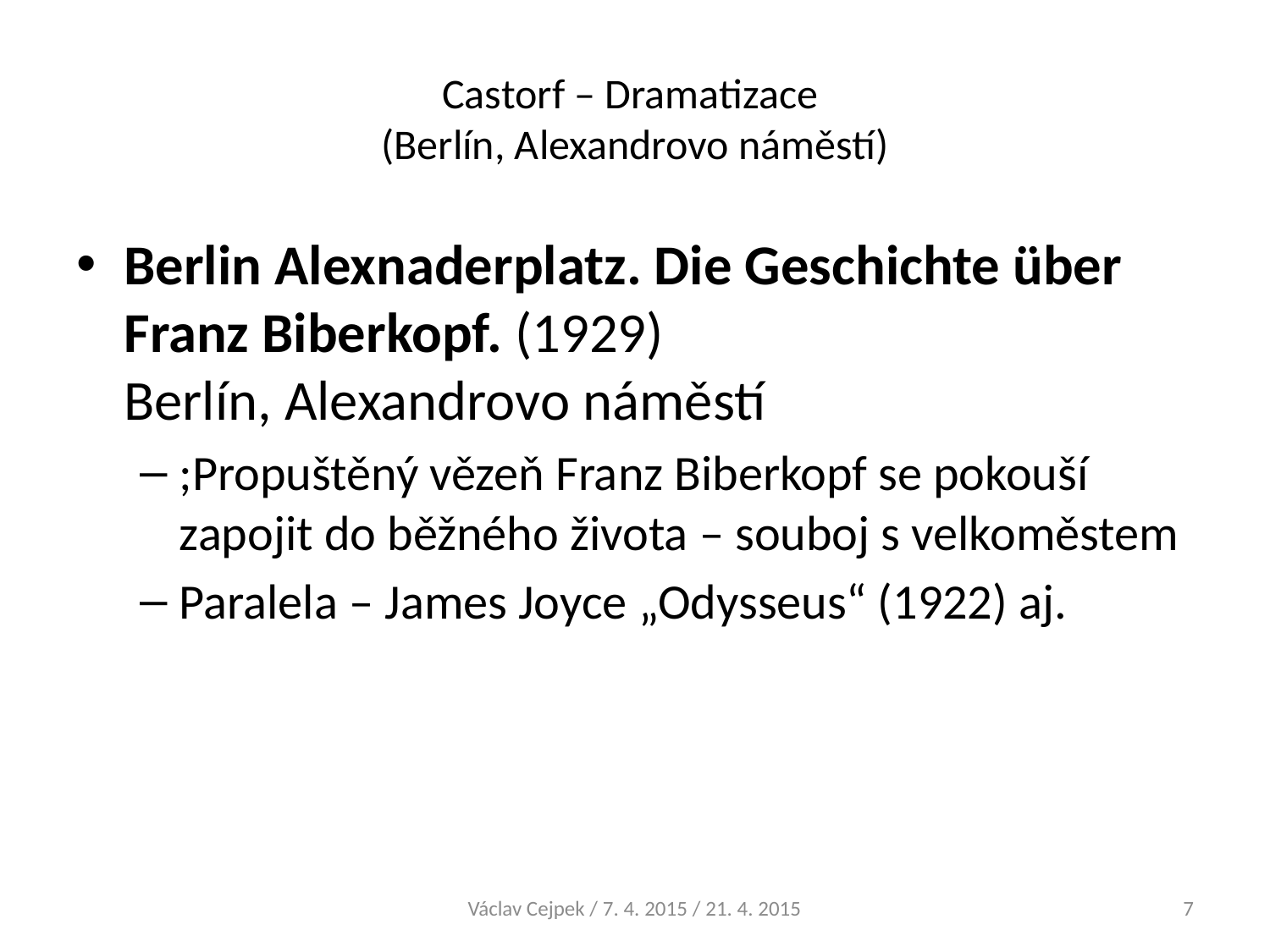

# Castorf – Dramatizace (Berlín, Alexandrovo náměstí)
Berlin Alexnaderplatz. Die Geschichte über Franz Biberkopf. (1929)
Berlín, Alexandrovo náměstí
;Propuštěný vězeň Franz Biberkopf se pokouší zapojit do běžného života – souboj s velkoměstem
Paralela – James Joyce „Odysseus“ (1922) aj.

Václav Cejpek / 7. 4. 2015 / 21. 4. 2015
7